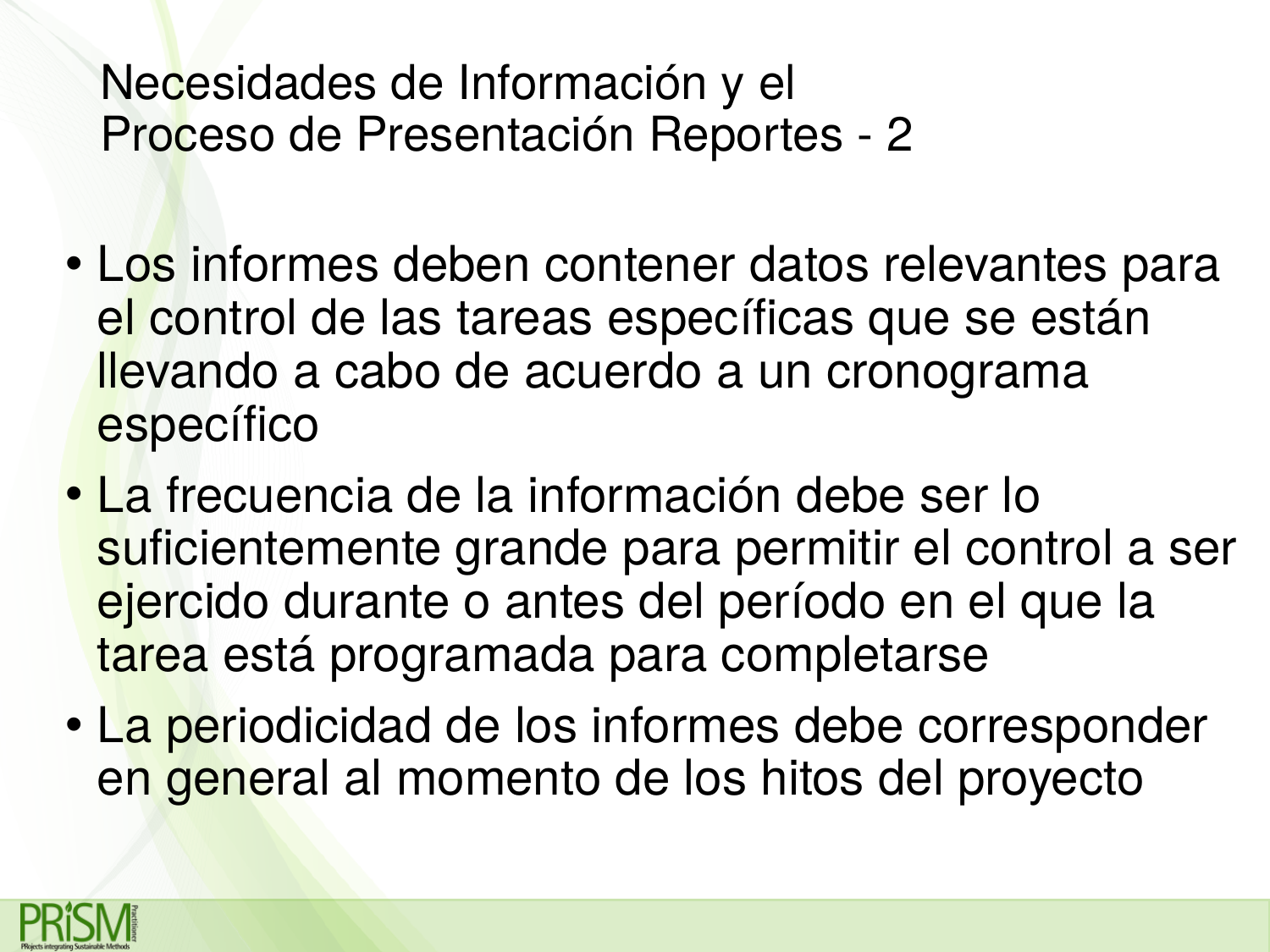

# Necesidades de Información y el Proceso de Presentación Reportes - 2
Los informes deben contener datos relevantes para el control de las tareas específicas que se están llevando a cabo de acuerdo a un cronograma  específico
La frecuencia de la información debe ser lo suficientemente grande para permitir el control a ser ejercido durante o antes del período en el que la tarea está programada para completarse
La periodicidad de los informes debe corresponder en general al momento de los hitos del proyecto